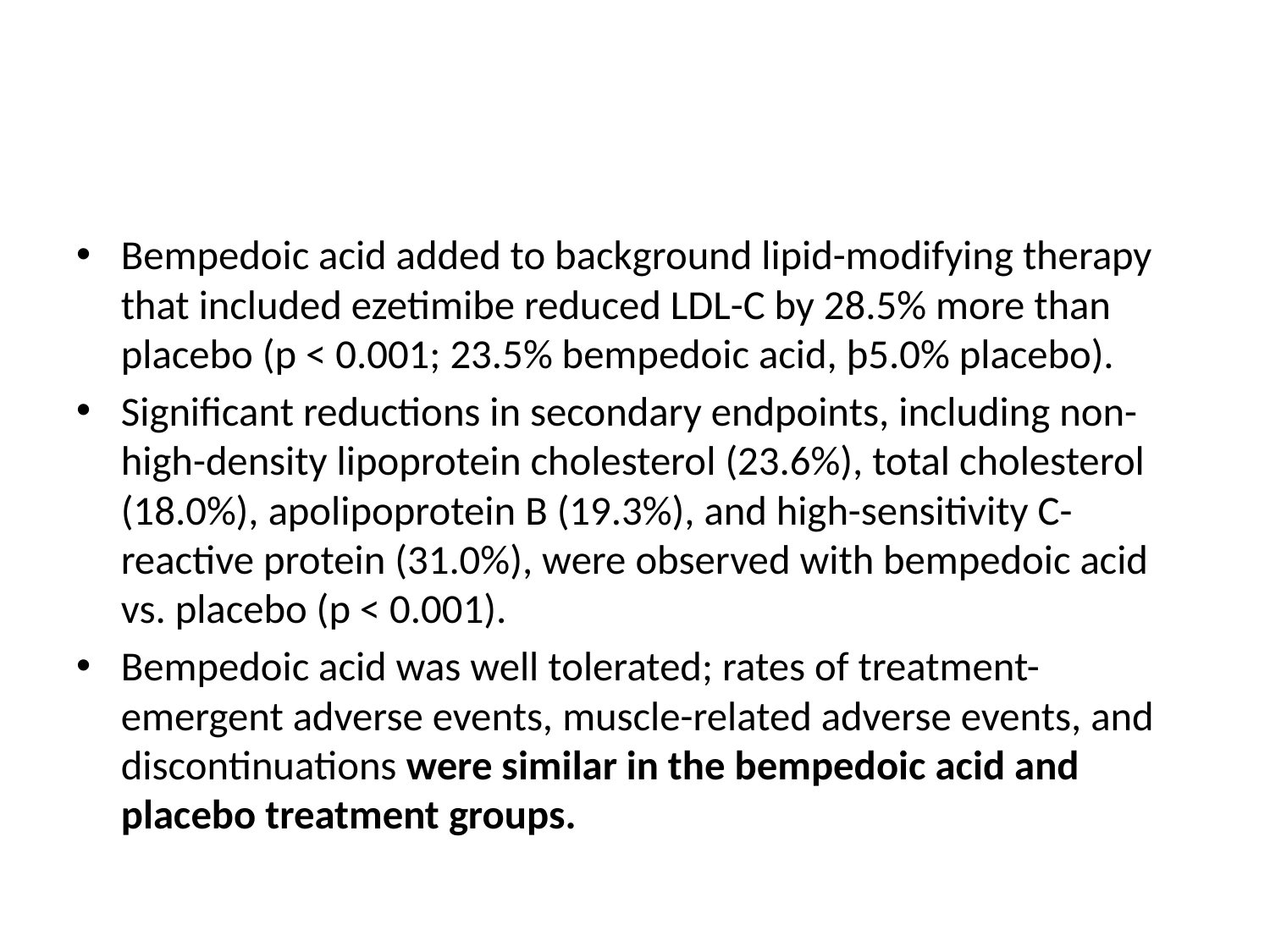

#
Bempedoic acid added to background lipid-modifying therapy that included ezetimibe reduced LDL-C by 28.5% more than placebo (p < 0.001; 23.5% bempedoic acid, þ5.0% placebo).
Significant reductions in secondary endpoints, including non-high-density lipoprotein cholesterol (23.6%), total cholesterol (18.0%), apolipoprotein B (19.3%), and high-sensitivity C-reactive protein (31.0%), were observed with bempedoic acid vs. placebo (p < 0.001).
Bempedoic acid was well tolerated; rates of treatment-emergent adverse events, muscle-related adverse events, and discontinuations were similar in the bempedoic acid and placebo treatment groups.